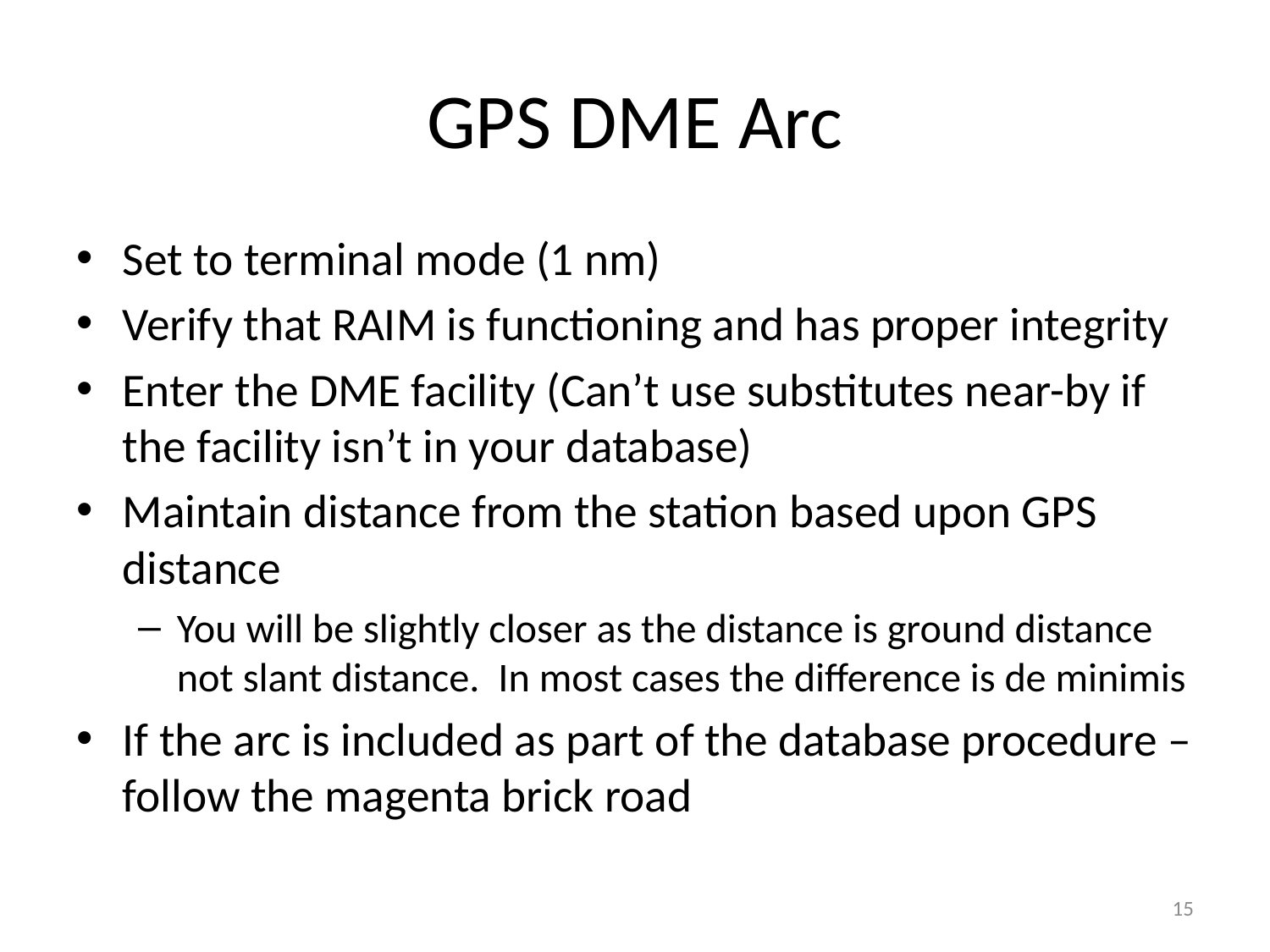

# GPS DME Arc
Set to terminal mode (1 nm)
Verify that RAIM is functioning and has proper integrity
Enter the DME facility (Can’t use substitutes near-by if the facility isn’t in your database)
Maintain distance from the station based upon GPS distance
You will be slightly closer as the distance is ground distance not slant distance.  In most cases the difference is de minimis
If the arc is included as part of the database procedure – follow the magenta brick road
15